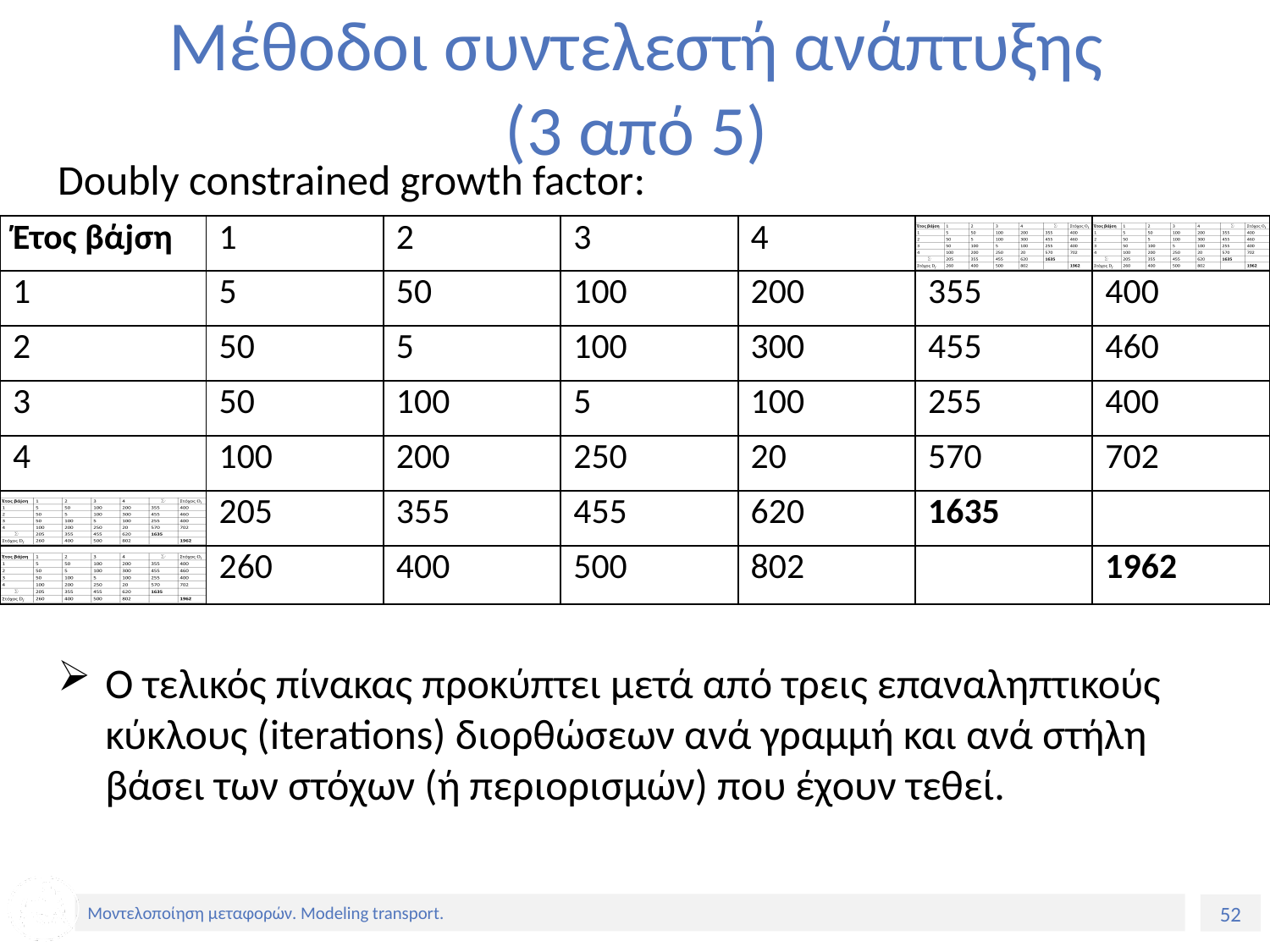

# Μέθοδοι συντελεστή ανάπτυξης (3 από 5)
Doubly constrained growth factor:

Ο τελικός πίνακας προκύπτει μετά από τρεις επαναληπτικούς κύκλους (iterations) διορθώσεων ανά γραμμή και ανά στήλη βάσει των στόχων (ή περιορισμών) που έχουν τεθεί.
| Έτος βάjση | 1 | 2 | 3 | 4 |  |  |
| --- | --- | --- | --- | --- | --- | --- |
| 1 | 5 | 50 | 100 | 200 | 355 | 400 |
| 2 | 50 | 5 | 100 | 300 | 455 | 460 |
| 3 | 50 | 100 | 5 | 100 | 255 | 400 |
| 4 | 100 | 200 | 250 | 20 | 570 | 702 |
|  | 205 | 355 | 455 | 620 | 1635 |  |
|  | 260 | 400 | 500 | 802 |  | 1962 |